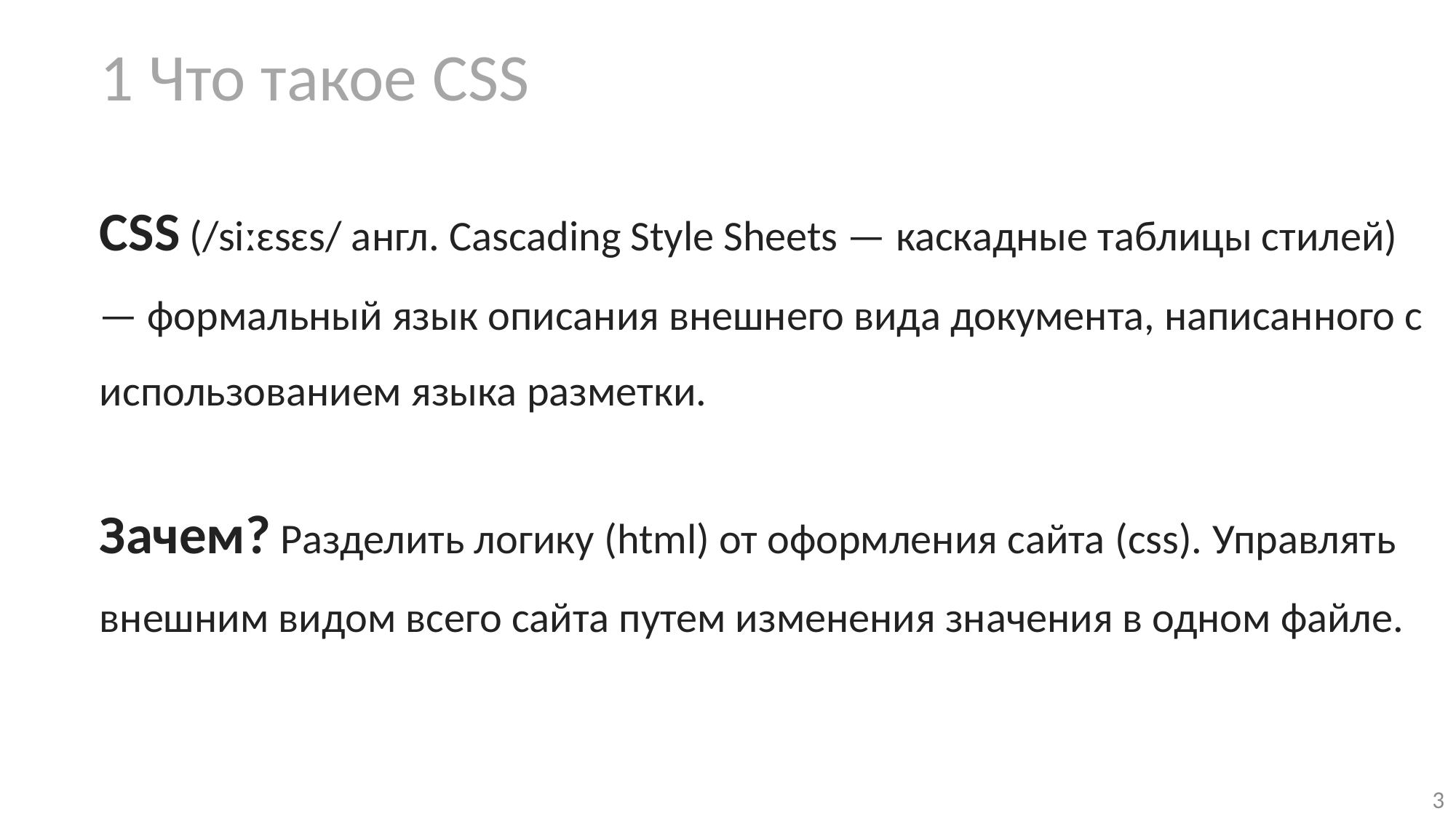

# 1 Что такое CSS
CSS (/siːɛsɛs/ англ. Cascading Style Sheets — каскадные таблицы стилей) — формальный язык описания внешнего вида документа, написанного с использованием языка разметки.
Зачем? Разделить логику (html) от оформления сайта (css). Управлять внешним видом всего сайта путем изменения значения в одном файле.
3